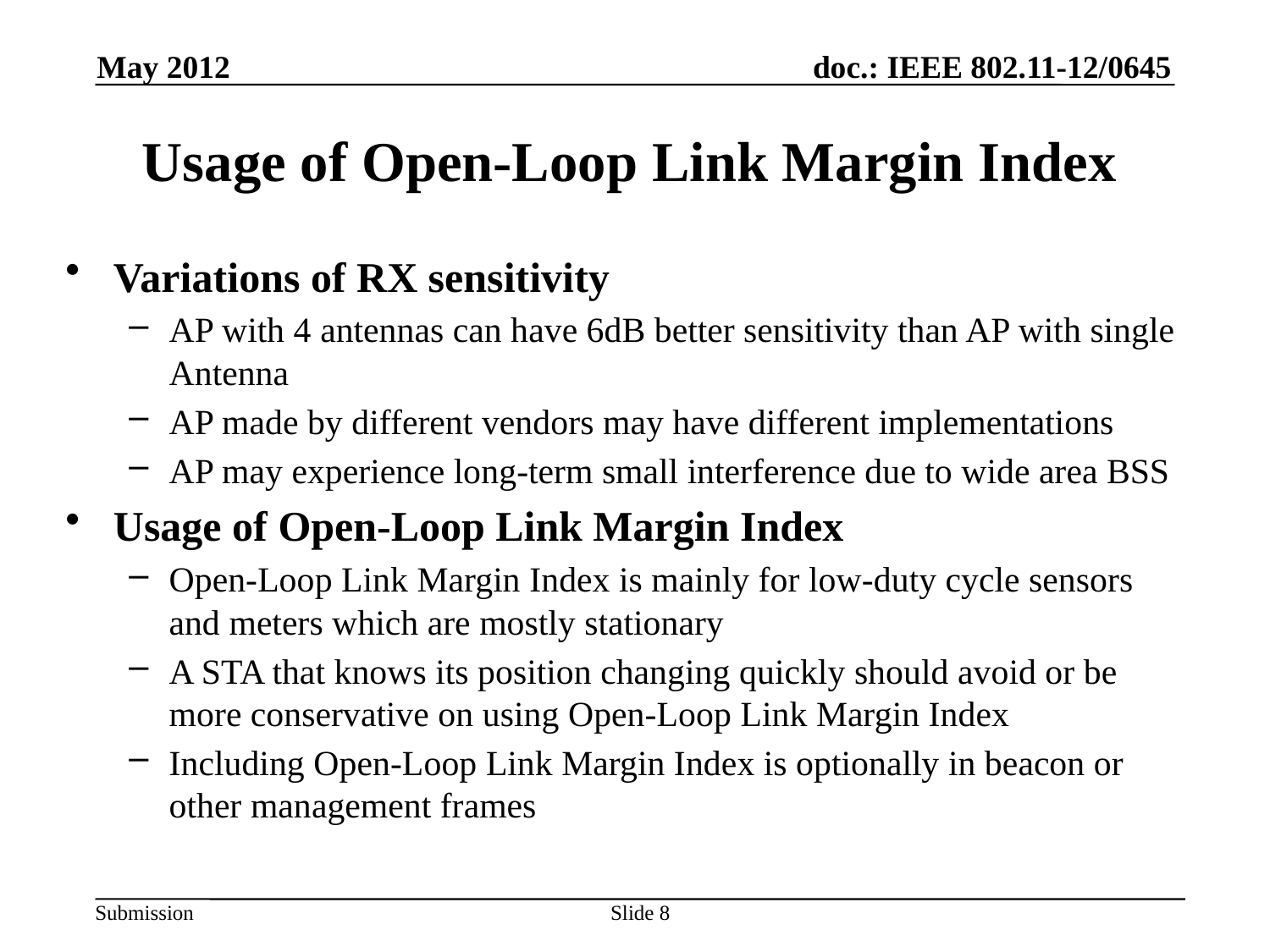

May 2012
# Usage of Open-Loop Link Margin Index
Variations of RX sensitivity
AP with 4 antennas can have 6dB better sensitivity than AP with single Antenna
AP made by different vendors may have different implementations
AP may experience long-term small interference due to wide area BSS
Usage of Open-Loop Link Margin Index
Open-Loop Link Margin Index is mainly for low-duty cycle sensors and meters which are mostly stationary
A STA that knows its position changing quickly should avoid or be more conservative on using Open-Loop Link Margin Index
Including Open-Loop Link Margin Index is optionally in beacon or other management frames
Slide 8